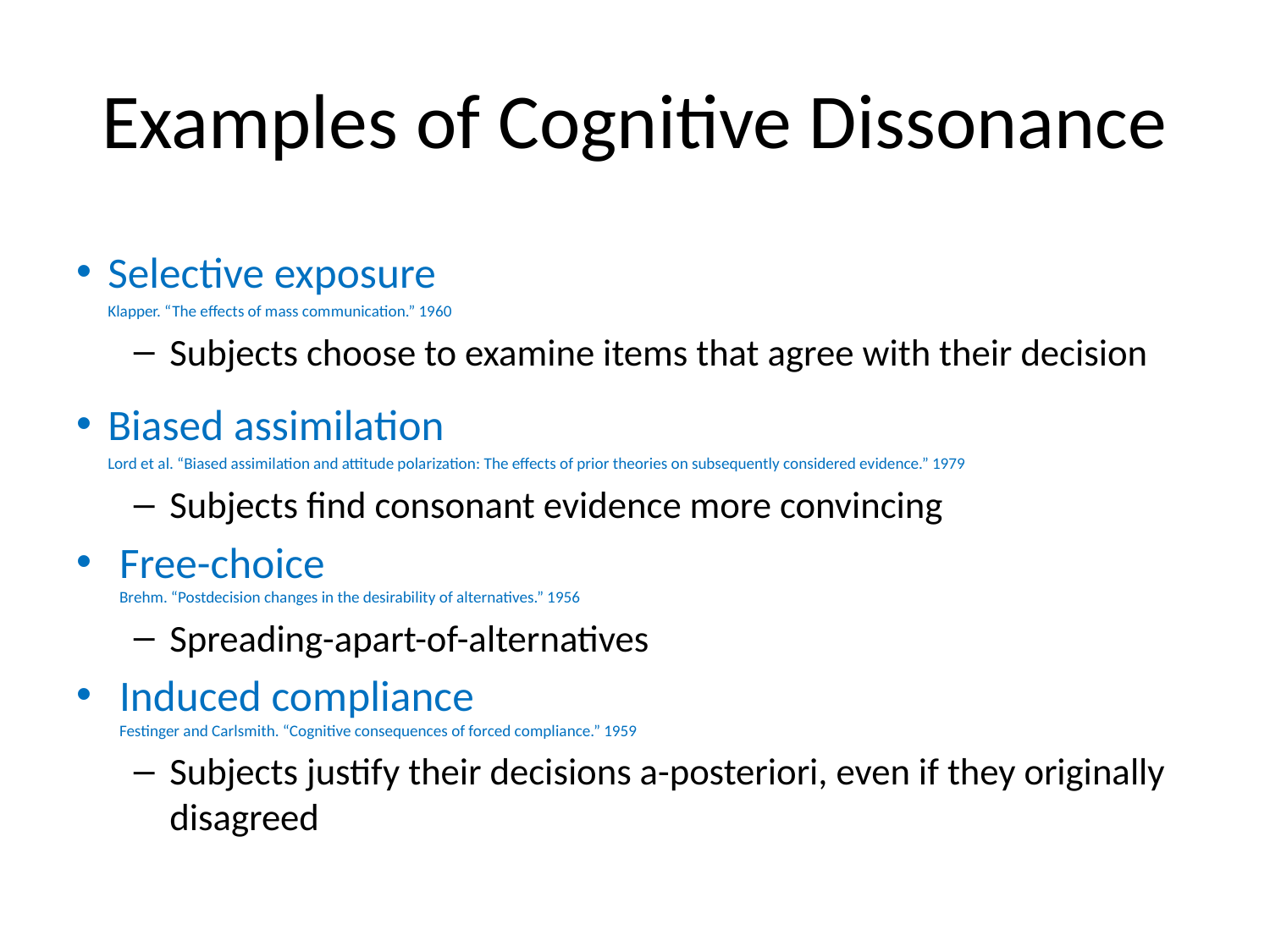

# Examples of Cognitive Dissonance
Selective exposure
Klapper. “The effects of mass communication.” 1960
Subjects choose to examine items that agree with their decision
Biased assimilation
Lord et al. “Biased assimilation and attitude polarization: The effects of prior theories on subsequently considered evidence.” 1979
Subjects find consonant evidence more convincing
Free-choice
Brehm. “Postdecision changes in the desirability of alternatives.” 1956
Spreading-apart-of-alternatives
Induced compliance
Festinger and Carlsmith. “Cognitive consequences of forced compliance.” 1959
Subjects justify their decisions a-posteriori, even if they originally disagreed